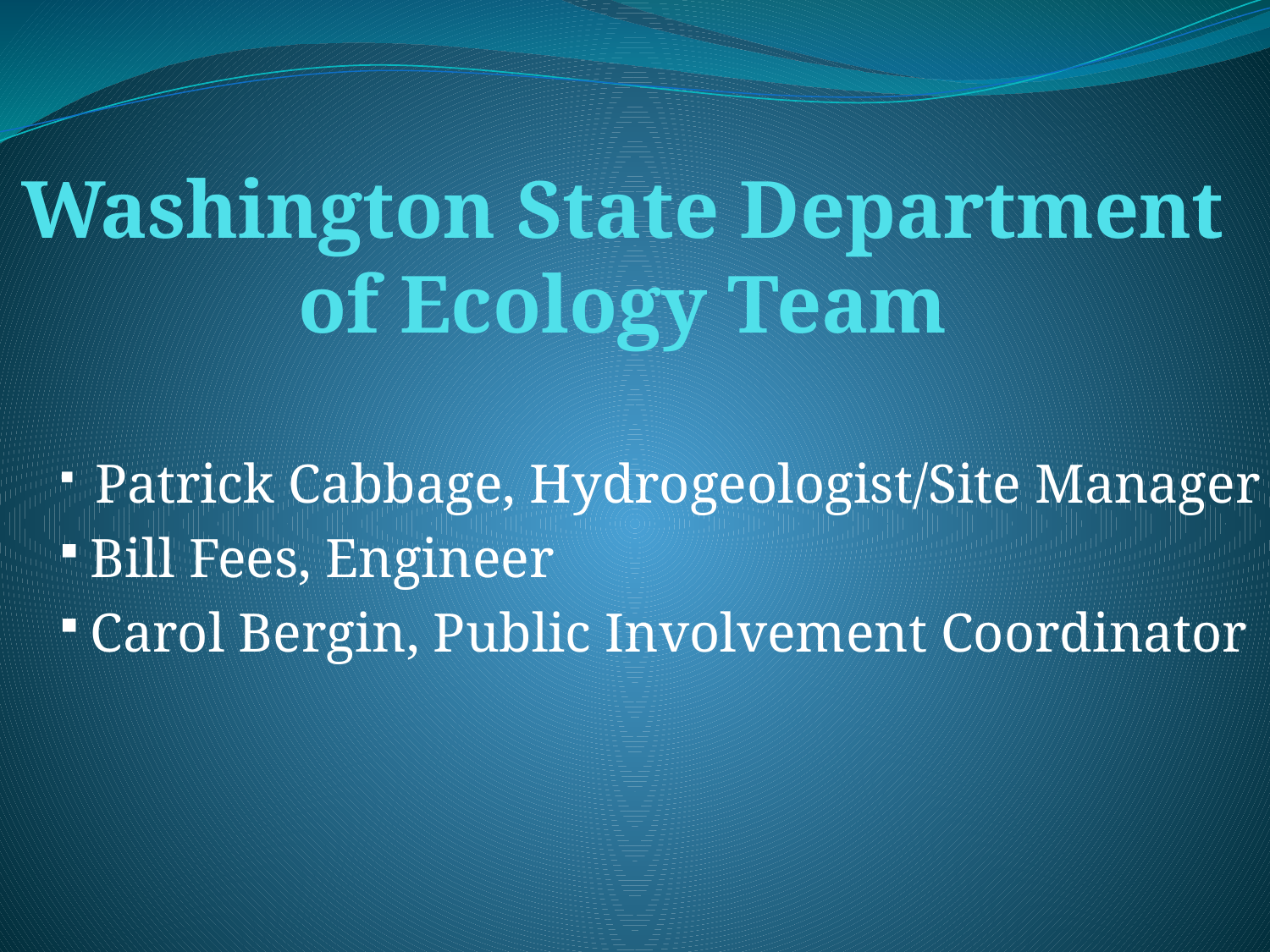

# Washington State Department of Ecology Team
  Patrick Cabbage, Hydrogeologist/Site Manager
 Bill Fees, Engineer
 Carol Bergin, Public Involvement Coordinator